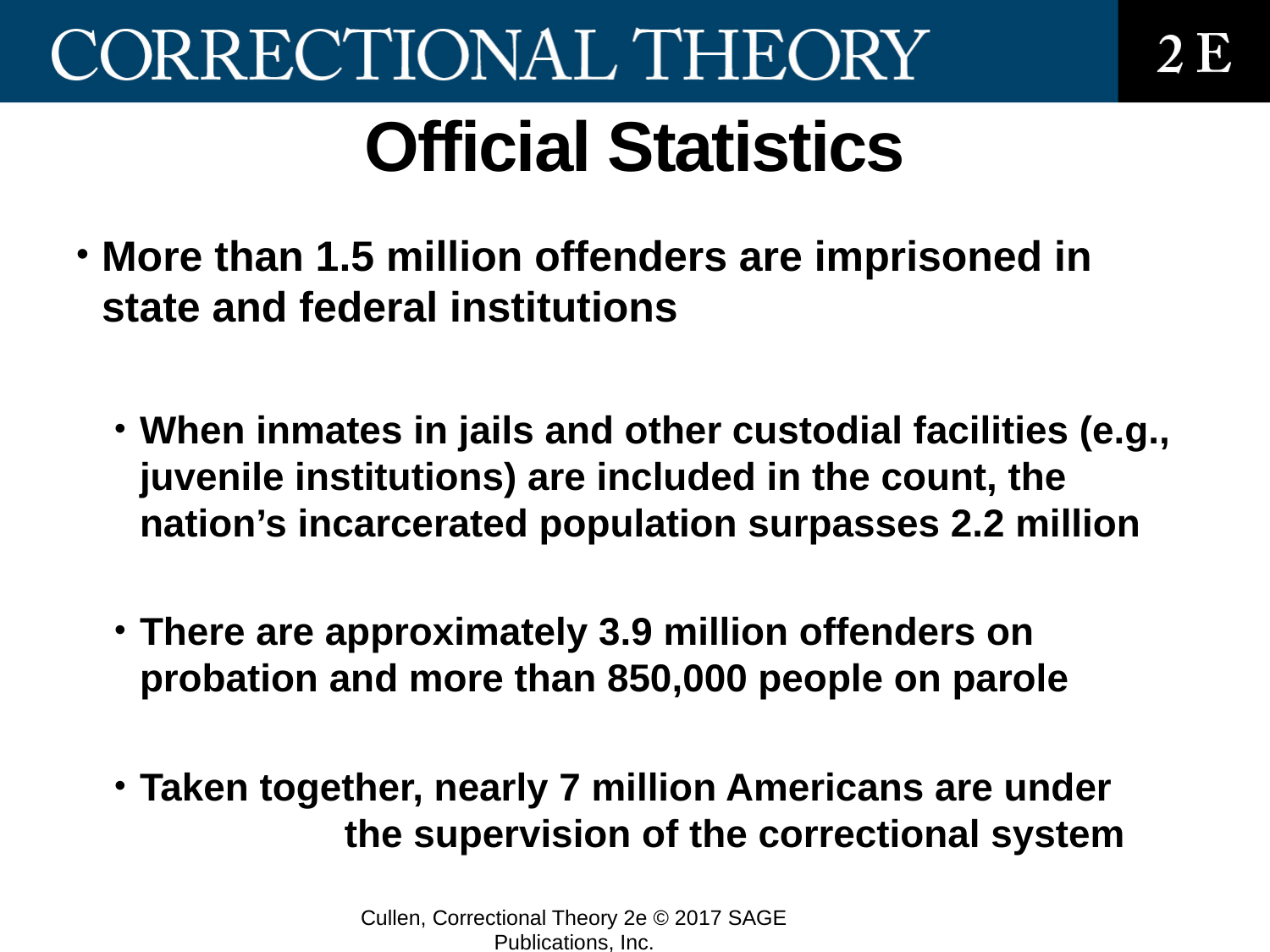

# Official Statistics
More than 1.5 million offenders are imprisoned in state and federal institutions

When inmates in jails and other custodial facilities (e.g., juvenile institutions) are included in the count, the nation’s incarcerated population surpasses 2.2 million

There are approximately 3.9 million offenders on probation and more than 850,000 people on parole

Taken together, nearly 7 million Americans are under                           the supervision of the correctional system
Cullen, Correctional Theory 2e © 2017 SAGE Publications, Inc.